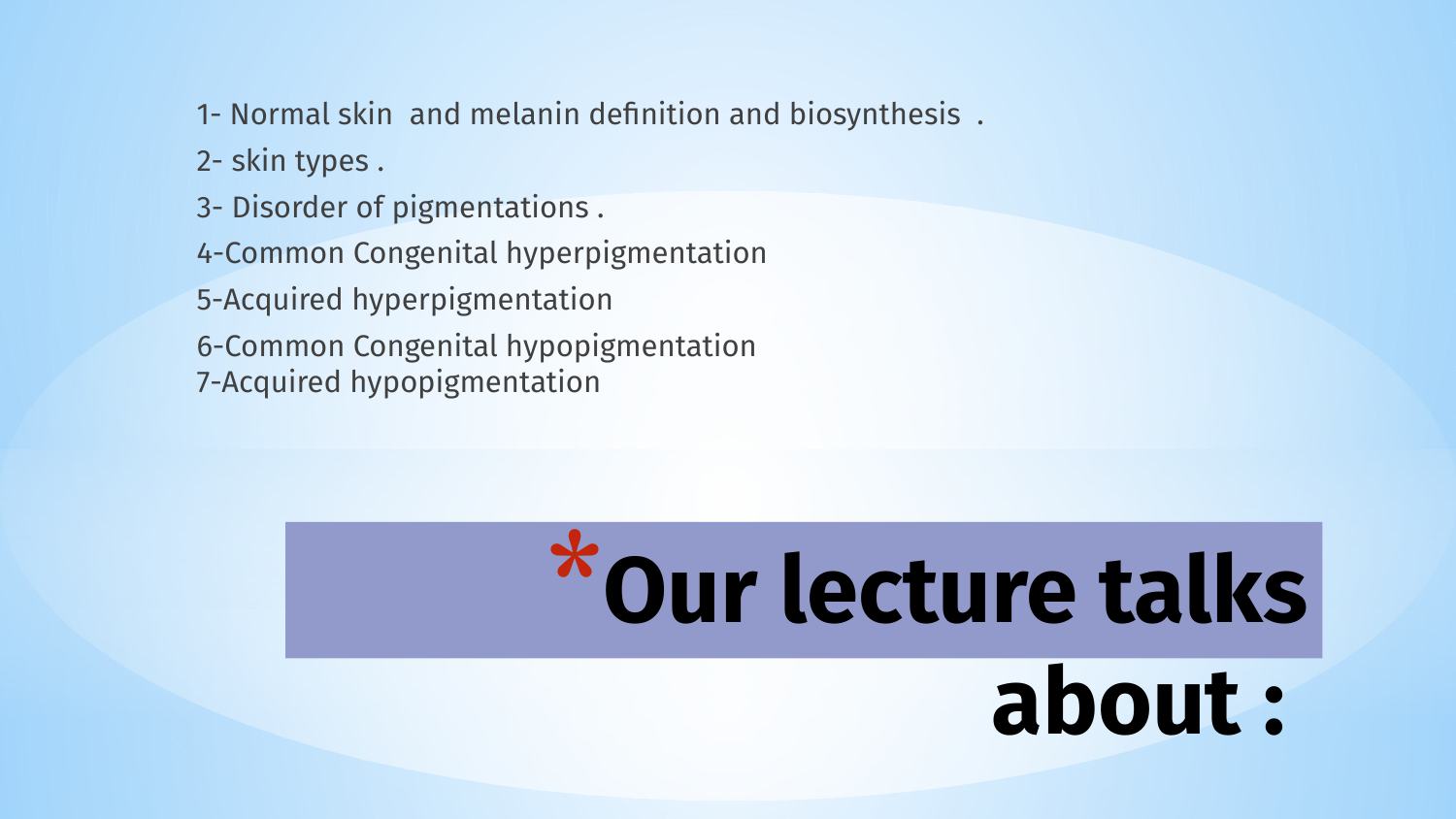

1- Normal skin  and melanin definition and biosynthesis  .
2- skin types .
3- Disorder of pigmentations .
4-Common Congenital hyperpigmentation
5-Acquired hyperpigmentation
6-Common Congenital hypopigmentation
7-Acquired hypopigmentation

# Our lecture talks about :